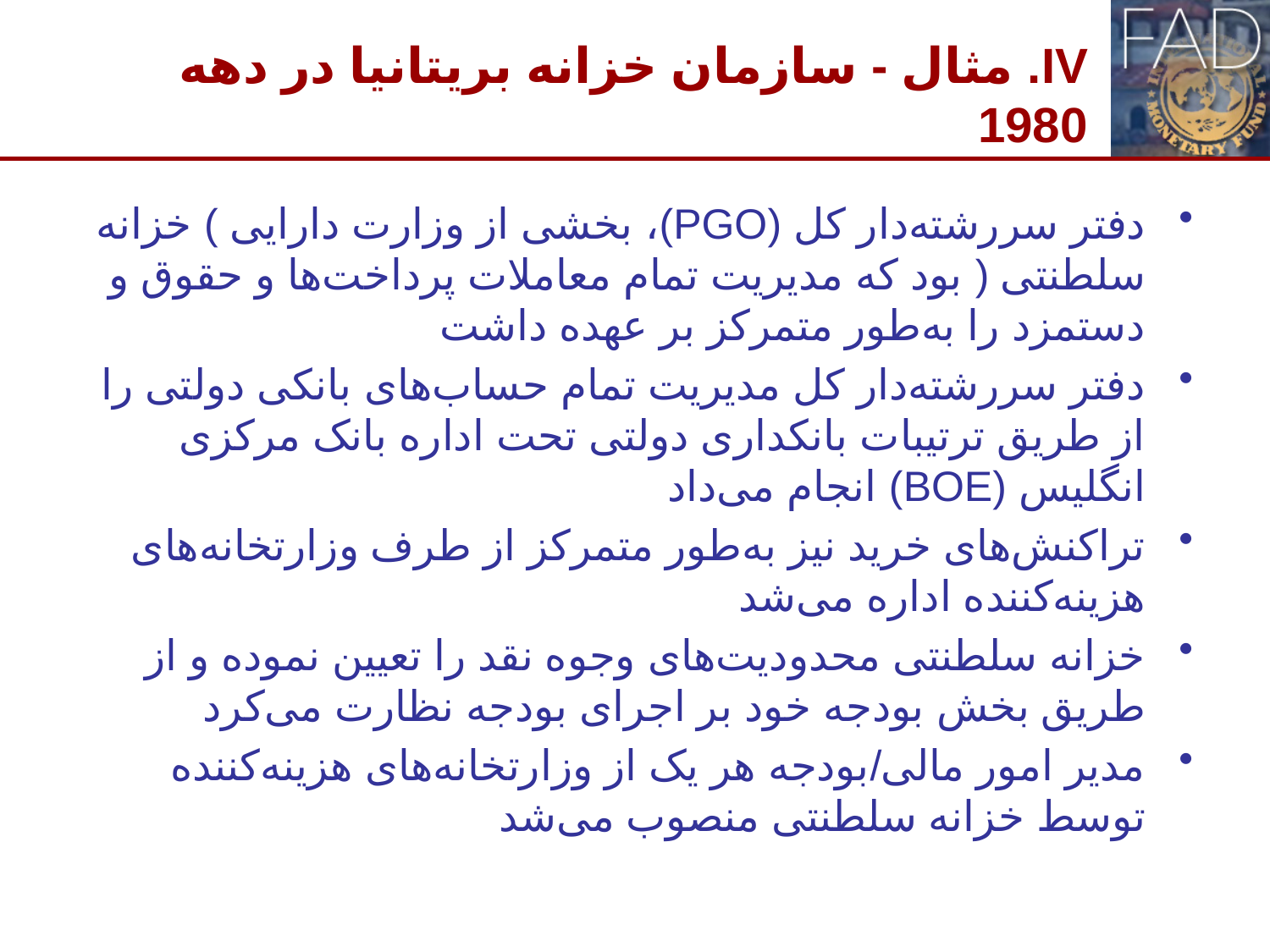

# IV. مثال - سازمان خزانه بریتانیا در دهه 1980
دفتر سررشته‌دار کل (PGO)، بخشی از وزارت دارایی ) خزانه سلطنتی ( بود که مدیریت تمام معاملات پرداخت‌ها و حقوق و دستمزد را به‌طور متمرکز بر عهده داشت
دفتر سررشته‌دار کل مدیریت تمام حساب‌های بانکی دولتی را از طریق ترتیبات بانکداری دولتی تحت اداره بانک مرکزی انگلیس (BOE) انجام می‌داد
تراکنش‌های خرید نیز به‌طور متمرکز از طرف وزارتخانه‌های هزینه‌کننده اداره می‌شد
خزانه سلطنتی محدودیت‌های وجوه نقد را تعیین نموده و از طریق بخش بودجه خود بر اجرای بودجه نظارت می‌کرد
مدیر امور مالی/بودجه هر یک از وزارتخانه‌های هزینه‌کننده توسط خزانه سلطنتی منصوب می‌شد
17